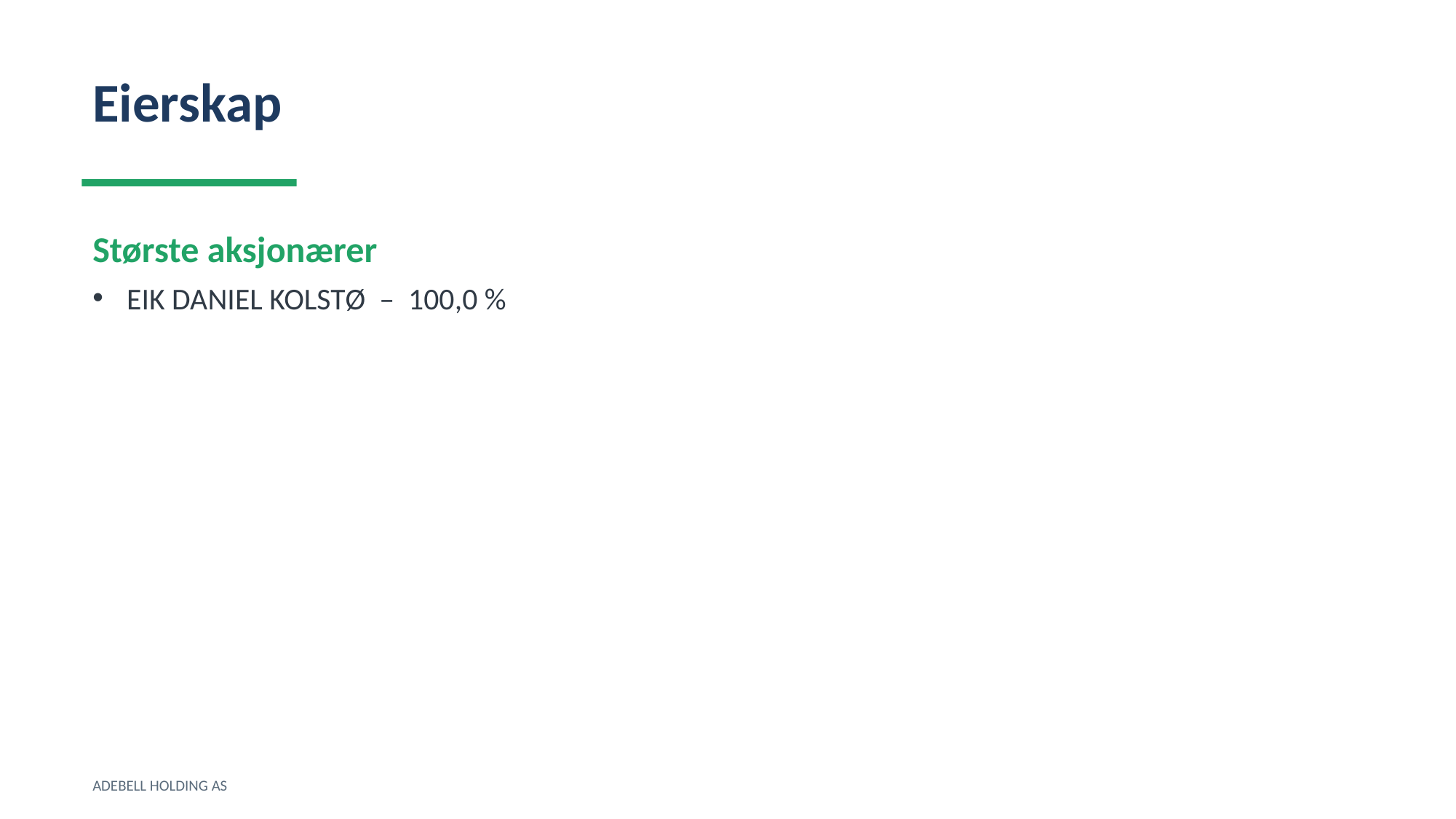

Eierskap

Største aksjonærer
EIK DANIEL KOLSTØ  –  100,0 %
ADEBELL HOLDING AS